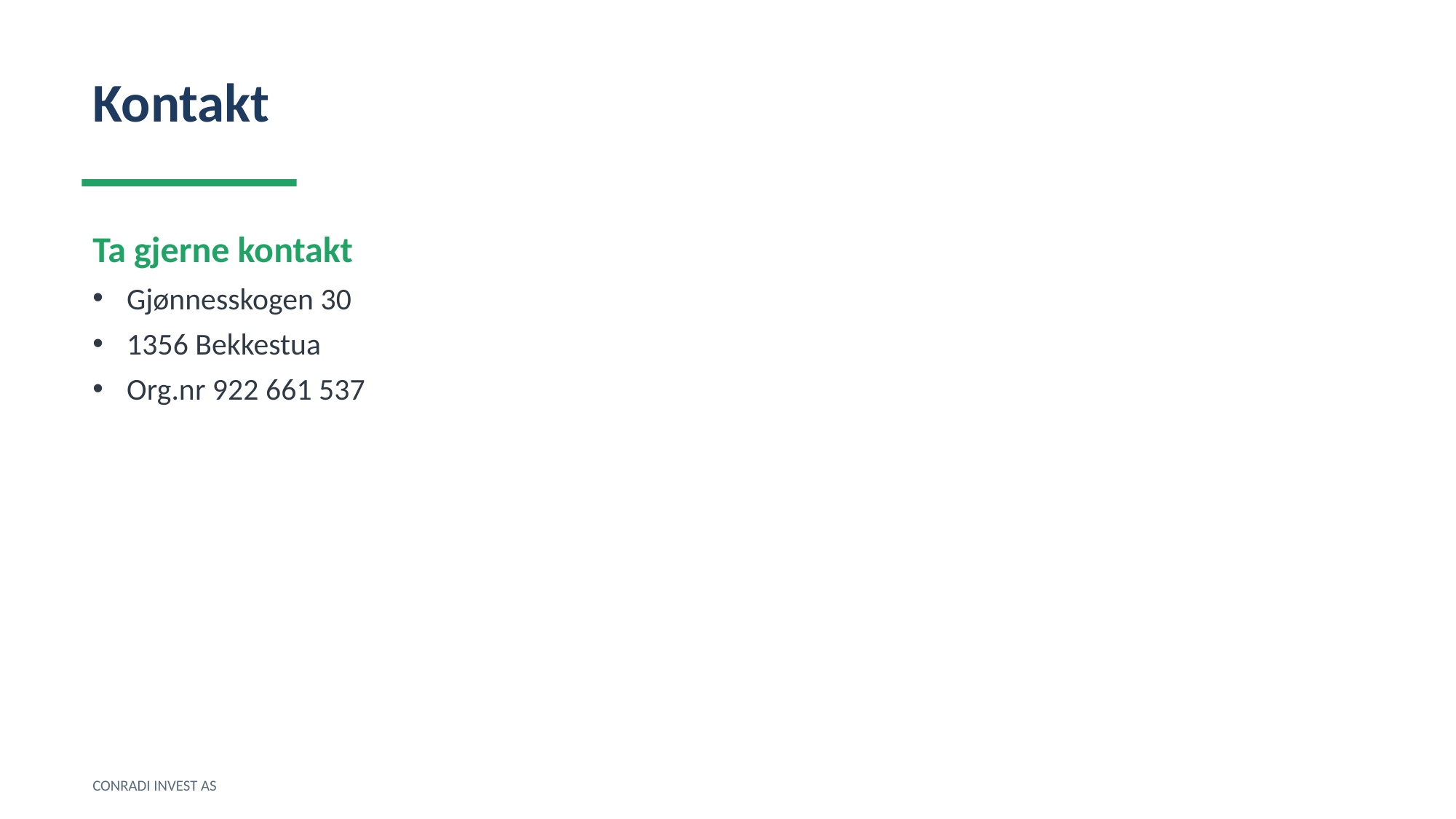

Kontakt

Ta gjerne kontakt
Gjønnesskogen 30
1356 Bekkestua
Org.nr 922 661 537
CONRADI INVEST AS